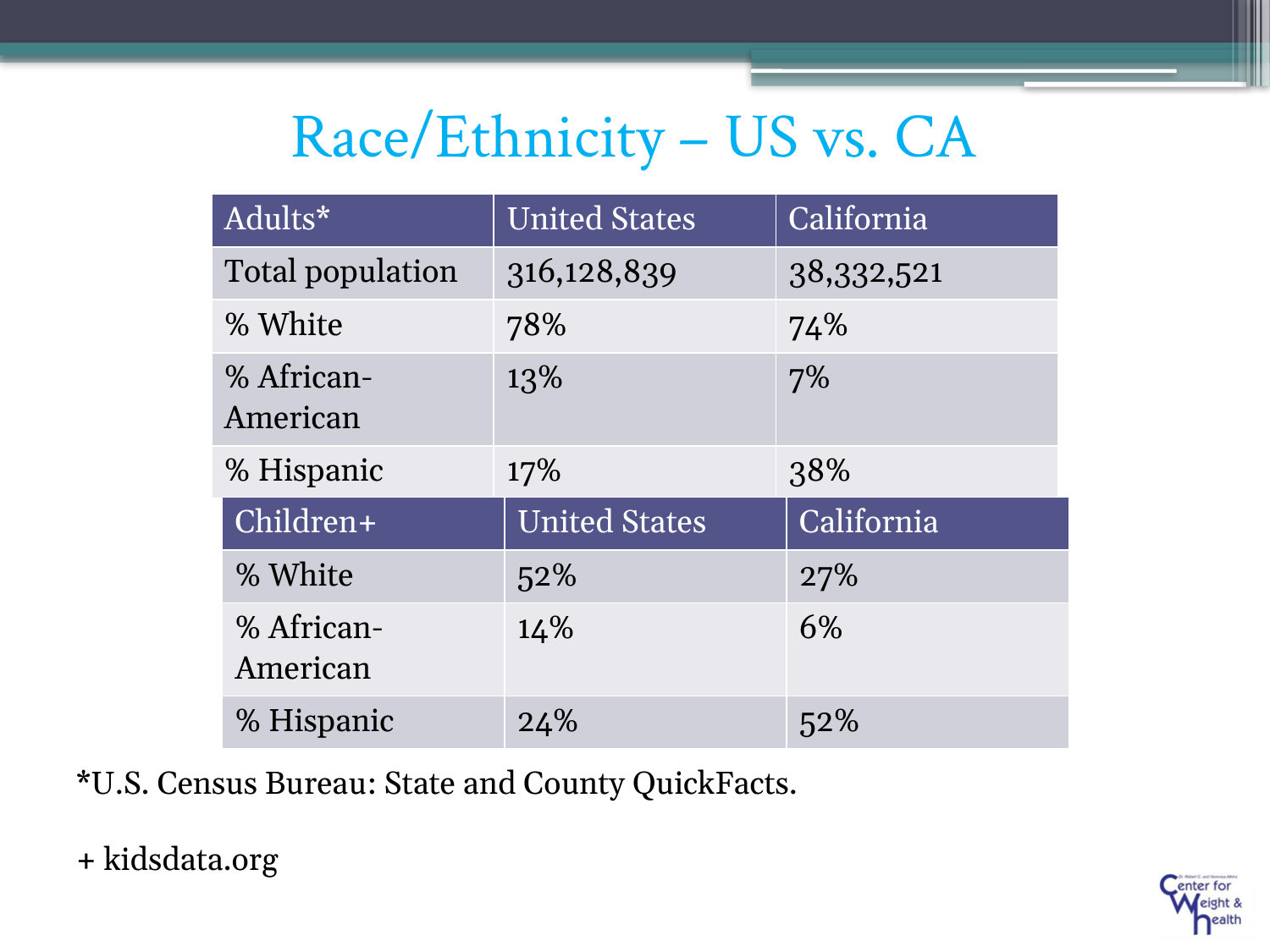

# Race/Ethnicity – US vs. CA
| Adults\* | United States | California |
| --- | --- | --- |
| Total population | 316,128,839 | 38,332,521 |
| % White | 78% | 74% |
| % African-American | 13% | 7% |
| % Hispanic | 17% | 38% |
| Children+ | United States | California |
| --- | --- | --- |
| % White | 52% | 27% |
| % African-American | 14% | 6% |
| % Hispanic | 24% | 52% |
*U.S. Census Bureau: State and County QuickFacts.

+ kidsdata.org